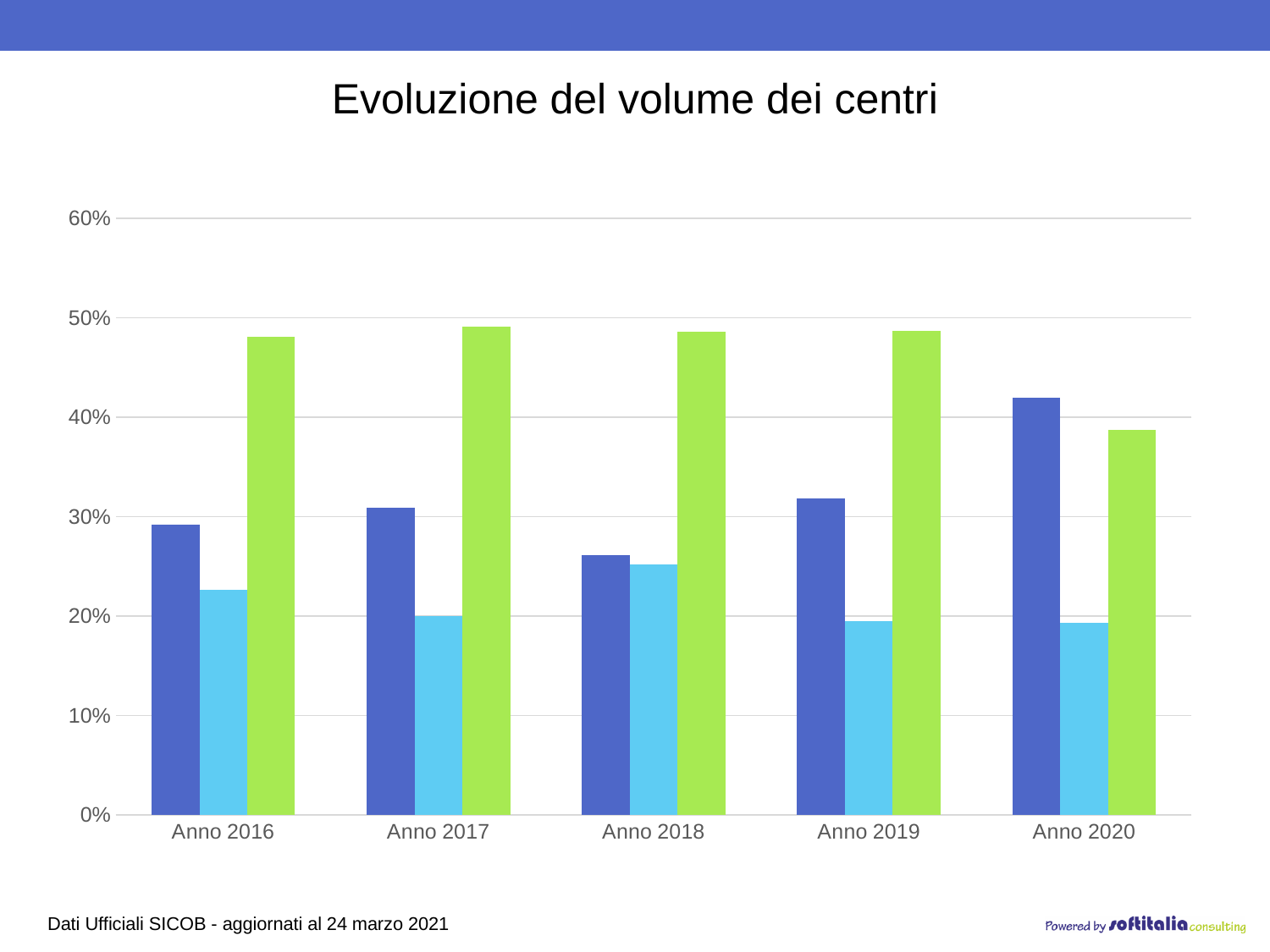

Evoluzione del volume dei centri

### Chart

| Category | Basso Volume | Medio Volume | Alto Volume |
|---|---|---|---|
| Anno 2016 | 0.29245283018867924 | 0.22641509433962265 | 0.4811320754716981 |
| Anno 2017 | 0.3090909090909091 | 0.2 | 0.4909090909090909 |
| Anno 2018 | 0.2616822429906542 | 0.2523364485981308 | 0.48598130841121495 |
| Anno 2019 | 0.3185840707964602 | 0.19469026548672566 | 0.48672566371681414 |
| Anno 2020 | 0.41935483870967744 | 0.1935483870967742 | 0.3870967741935484 |